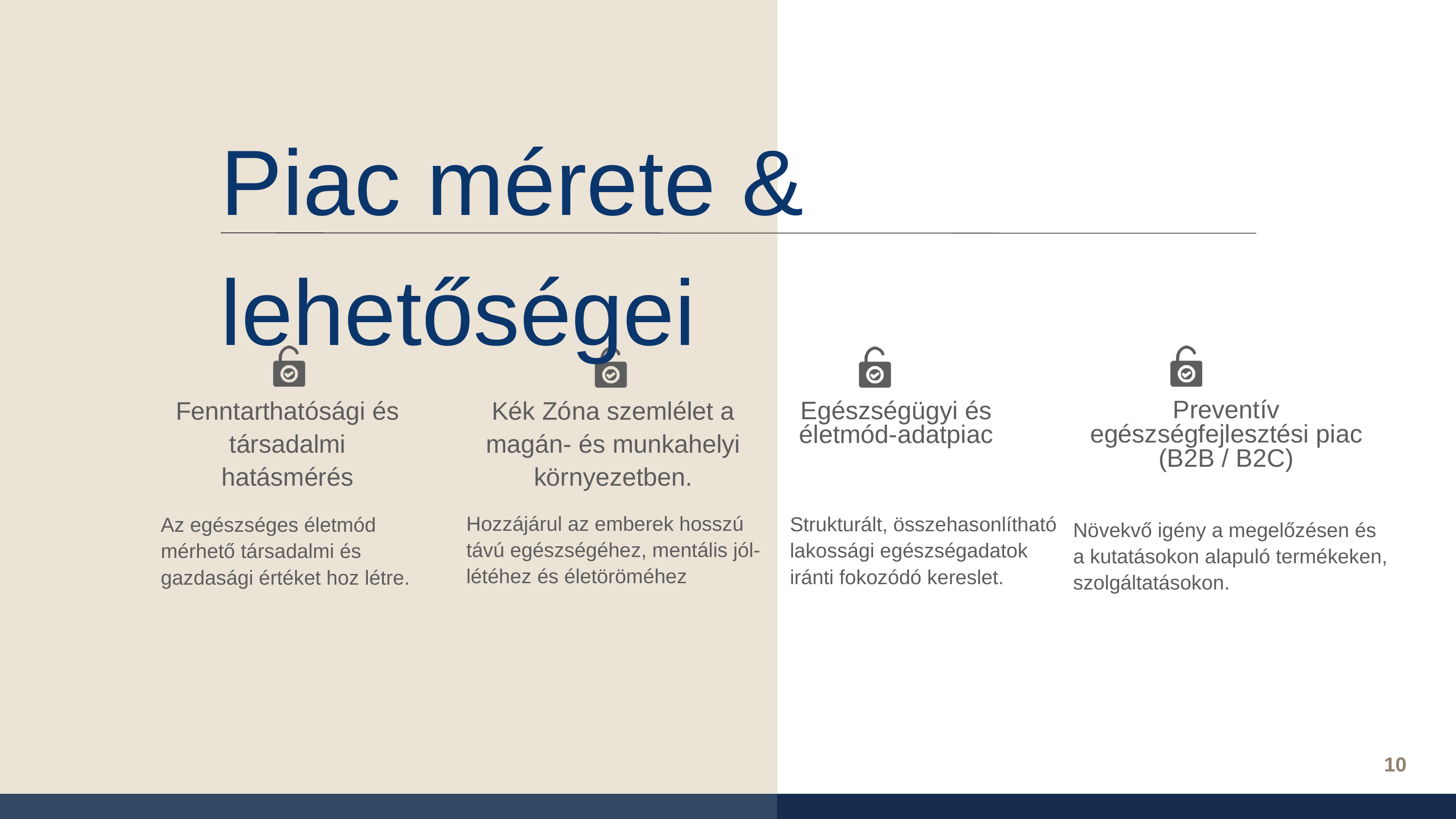

Piac mérete & lehetőségei

Fenntarthatósági és társadalmi hatásmérés
Kék Zóna szemlélet a magán- és munkahelyi környezetben.
Preventív egészségfejlesztési piac (B2B / B2C)
Egészségügyi és életmód-adatpiac
Hozzájárul az emberek hosszú távú egészségéhez, mentális jól-létéhez és életöröméhez
Strukturált, összehasonlítható lakossági egészségadatok iránti fokozódó kereslet.
Az egészséges életmód mérhető társadalmi és gazdasági értéket hoz létre.
Növekvő igény a megelőzésen és  a kutatásokon alapuló termékeken, szolgáltatásokon.
10